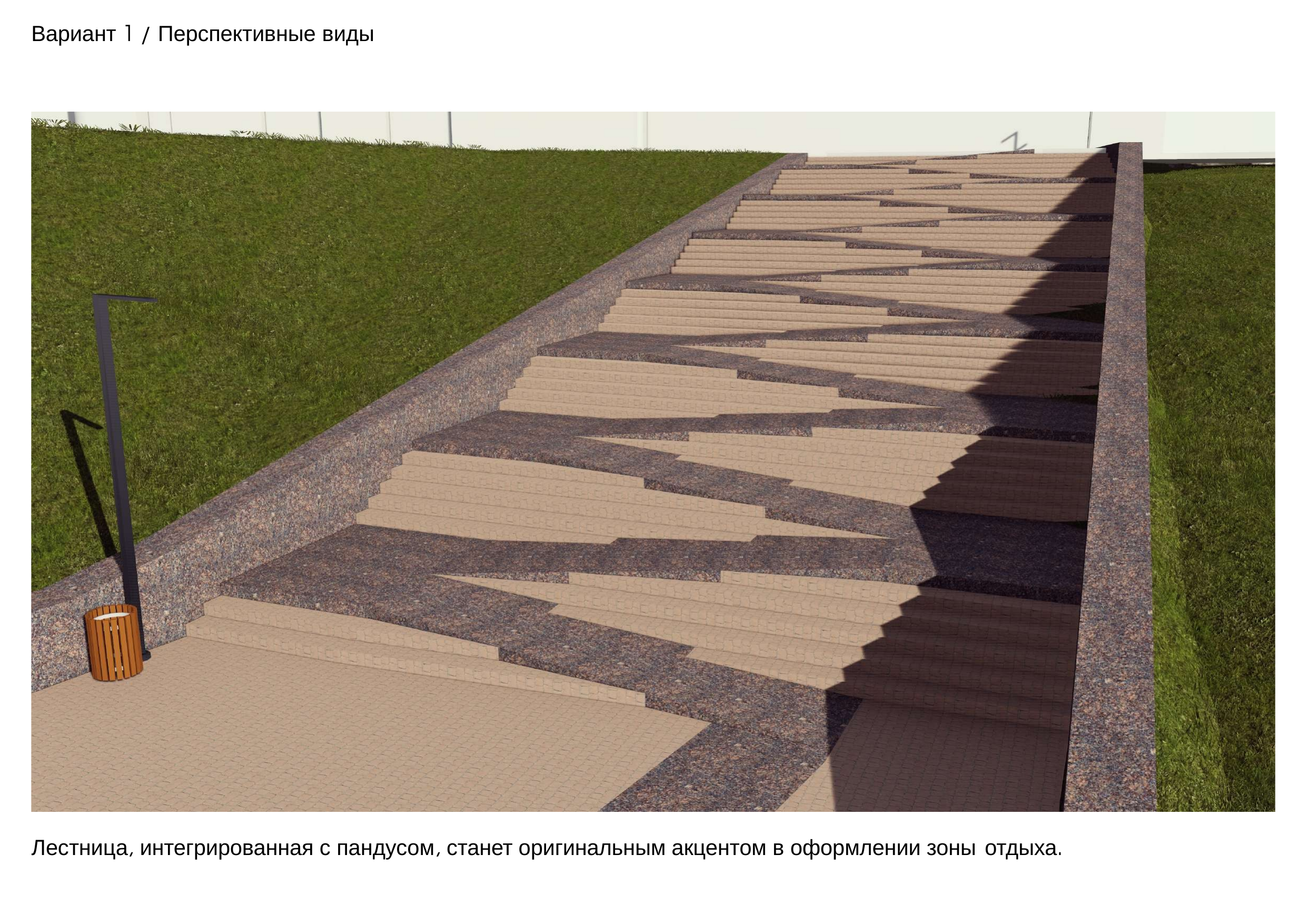

Вариант 1 / Перспективные виды

Лестница, интегрированная с пандусом, станет оригинальным акцентом в оформлении зоны отдыха.